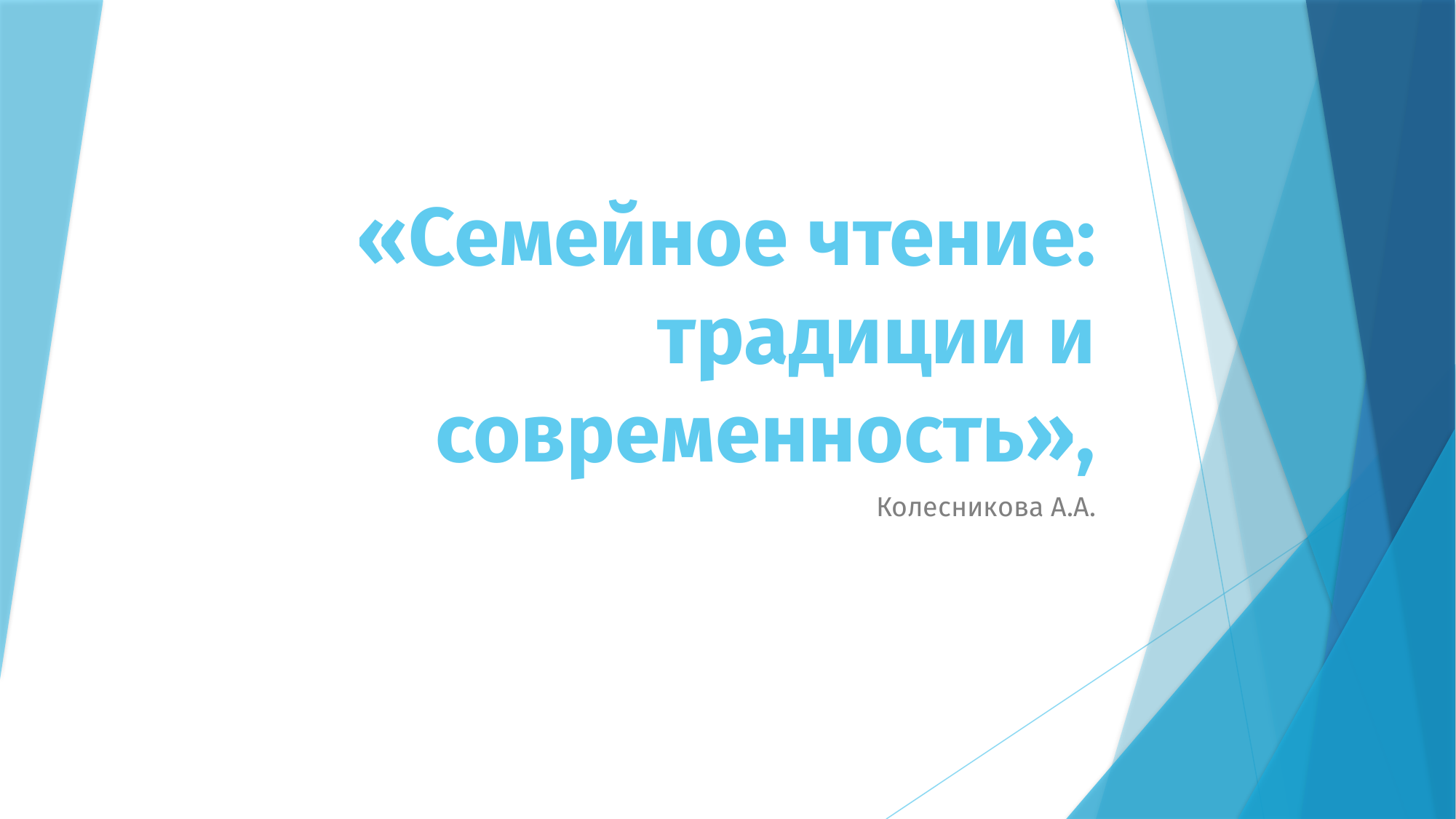

# «Семейное чтение: традиции и современность»,
Колесникова А.А.